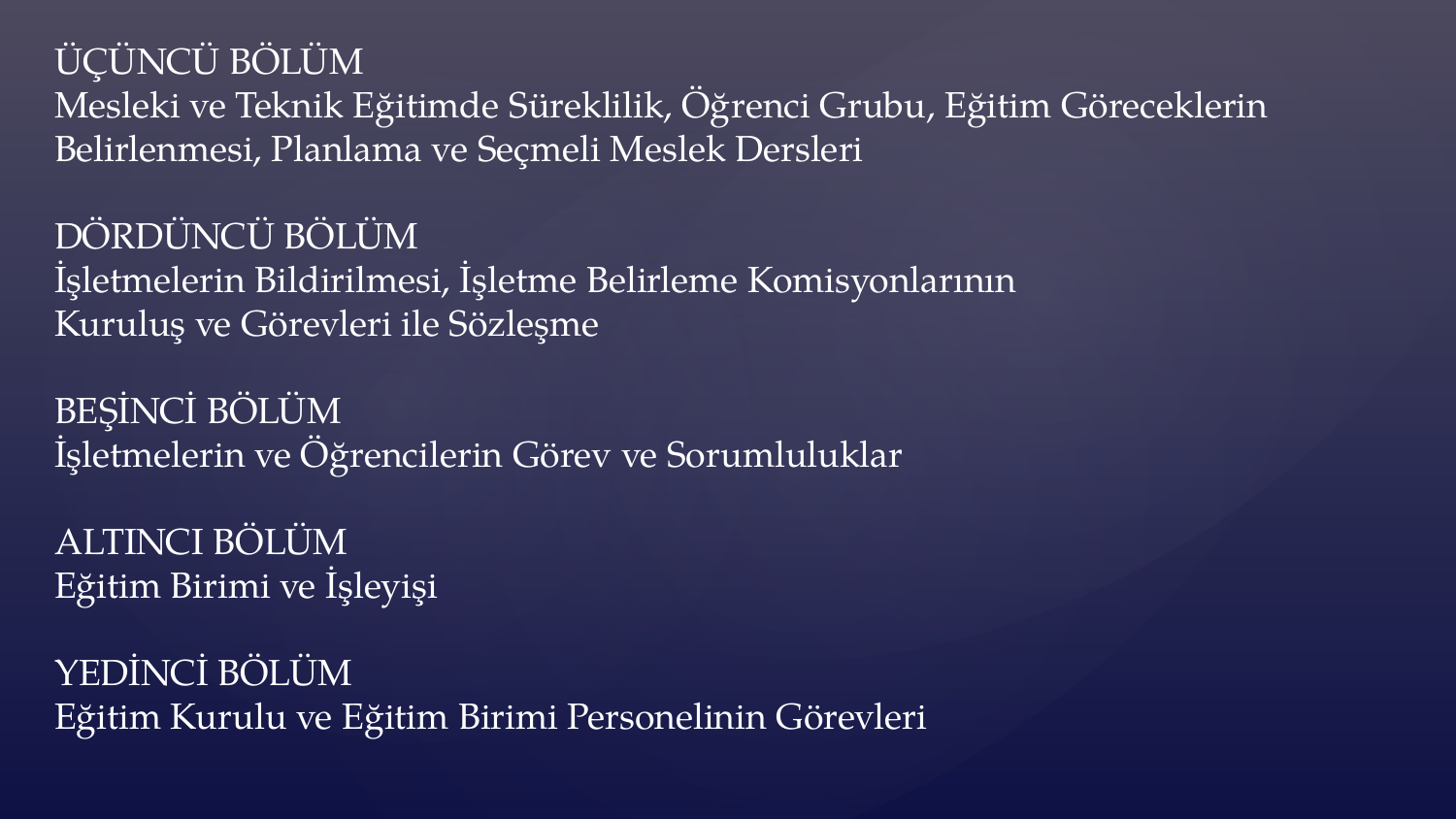

ÜÇÜNCÜ BÖLÜM
Mesleki ve Teknik Eğitimde Süreklilik, Öğrenci Grubu, Eğitim Göreceklerin Belirlenmesi, Planlama ve Seçmeli Meslek Dersleri

DÖRDÜNCÜ BÖLÜM
İşletmelerin Bildirilmesi, İşletme Belirleme Komisyonlarının
Kuruluş ve Görevleri ile Sözleşme

BEŞİNCİ BÖLÜM
İşletmelerin ve Öğrencilerin Görev ve Sorumluluklar

ALTINCI BÖLÜM
Eğitim Birimi ve İşleyişi

YEDİNCİ BÖLÜM
Eğitim Kurulu ve Eğitim Birimi Personelinin Görevleri